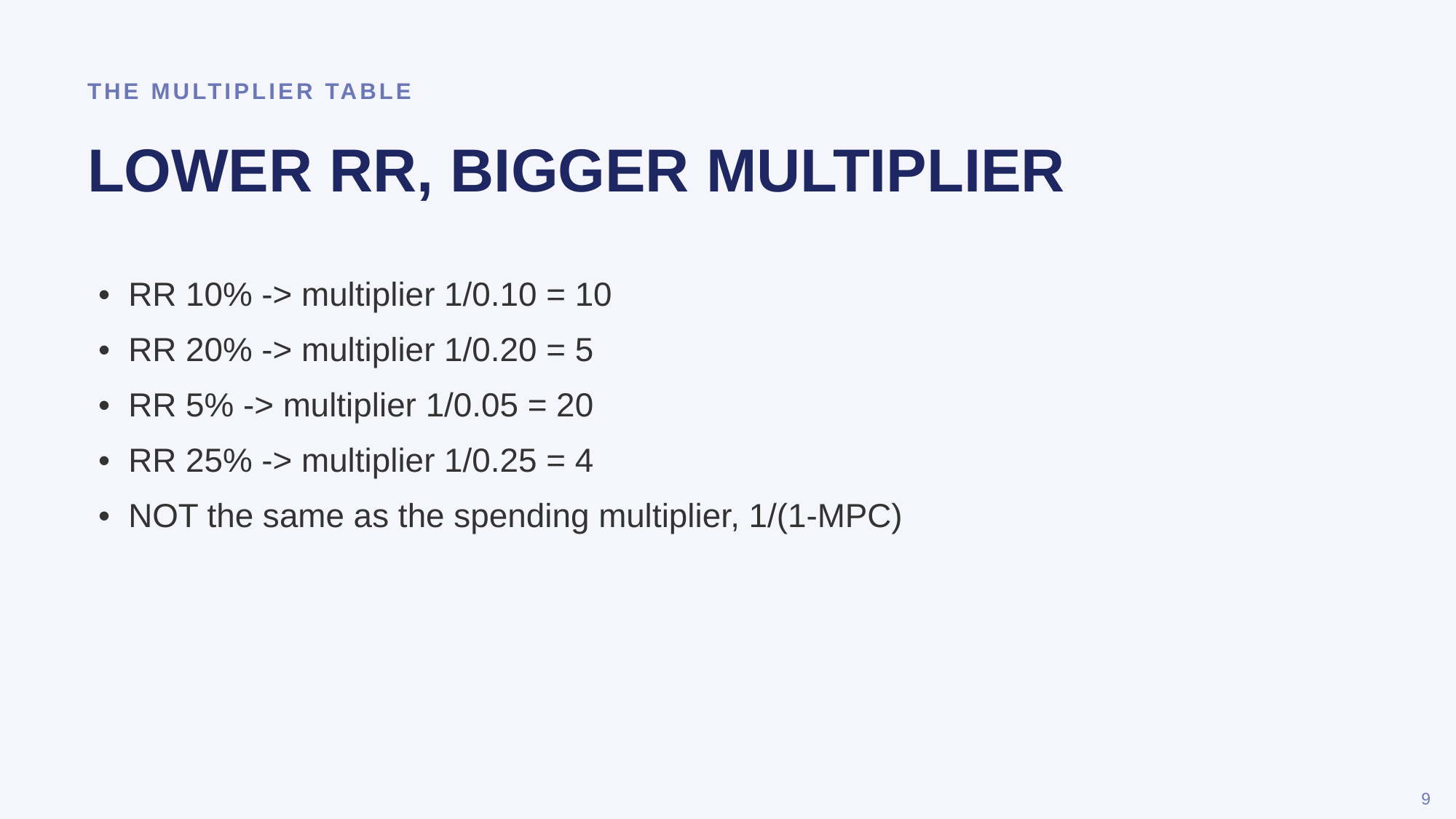

THE MULTIPLIER TABLE
LOWER RR, BIGGER MULTIPLIER
•  RR 10% -> multiplier 1/0.10 = 10
•  RR 20% -> multiplier 1/0.20 = 5
•  RR 5% -> multiplier 1/0.05 = 20
•  RR 25% -> multiplier 1/0.25 = 4
•  NOT the same as the spending multiplier, 1/(1-MPC)
9